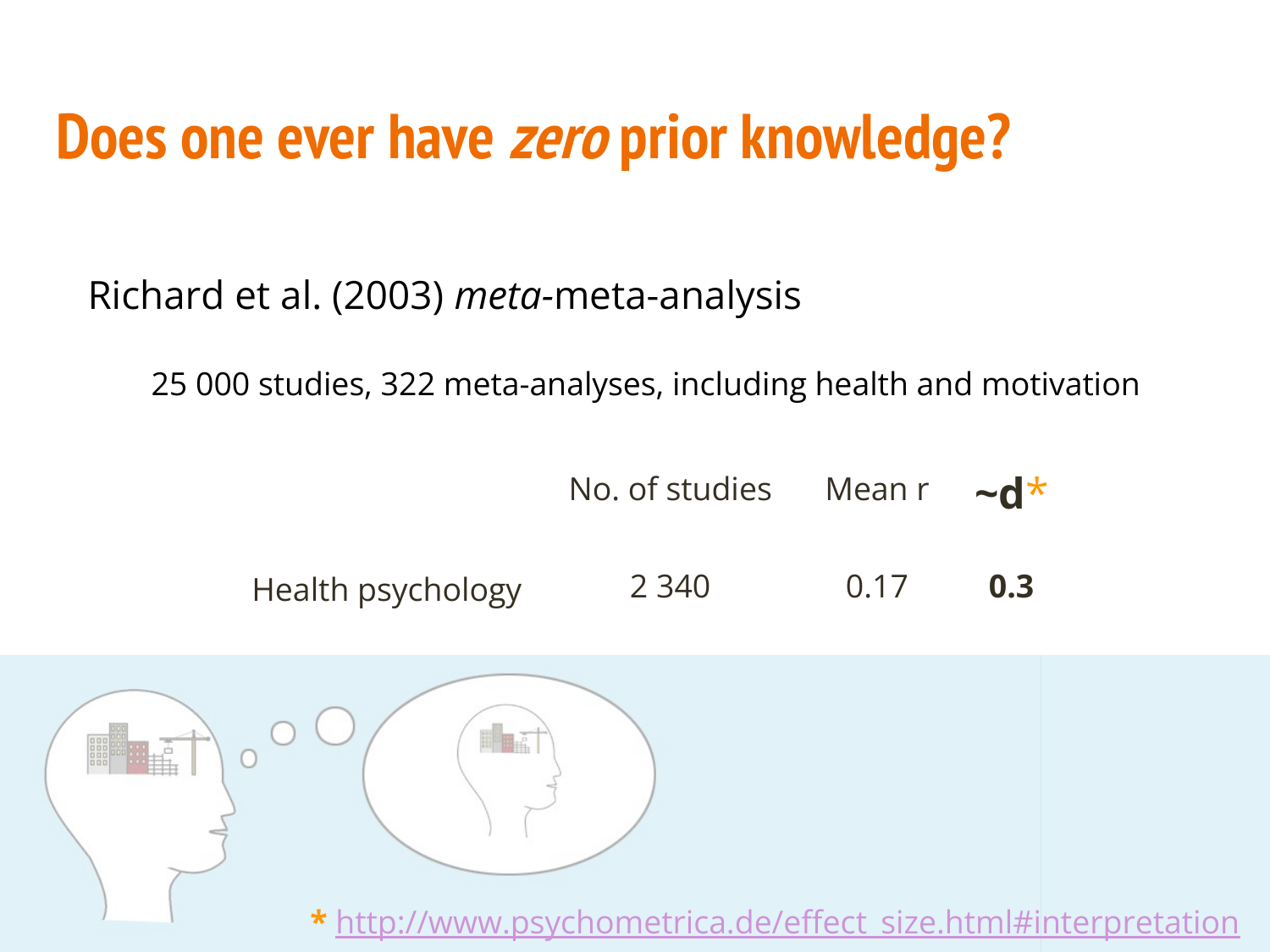

# Does one ever have zero prior knowledge?
Richard et al. (2003) meta-meta-analysis
25 000 studies, 322 meta-analyses, including health and motivation
|  | No. of studies | Mean r | ~d\* |
| --- | --- | --- | --- |
| Health psychology | 2 340 | 0.17 | 0.3 |
|  |  |  |  |
|  |  |  |  |
* http://www.psychometrica.de/effect_size.html#interpretation